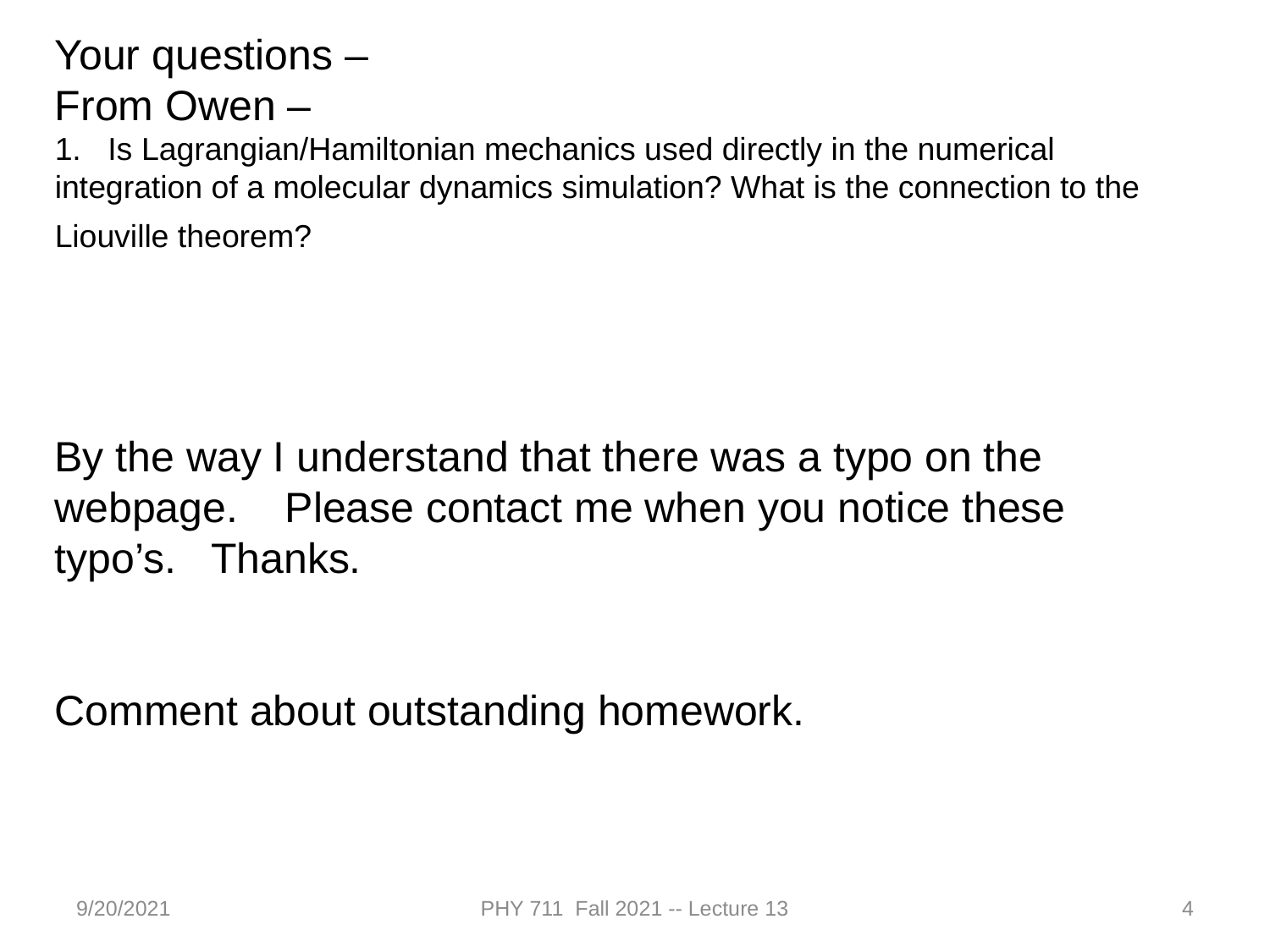

Your questions –
From Owen –
1.   Is Lagrangian/Hamiltonian mechanics used directly in the numerical integration of a molecular dynamics simulation? What is the connection to the Liouville theorem?
By the way I understand that there was a typo on the webpage.    Please contact me when you notice these typo’s.   Thanks.

Comment about outstanding homework.
9/20/2021
PHY 711  Fall 2021 -- Lecture 13
4